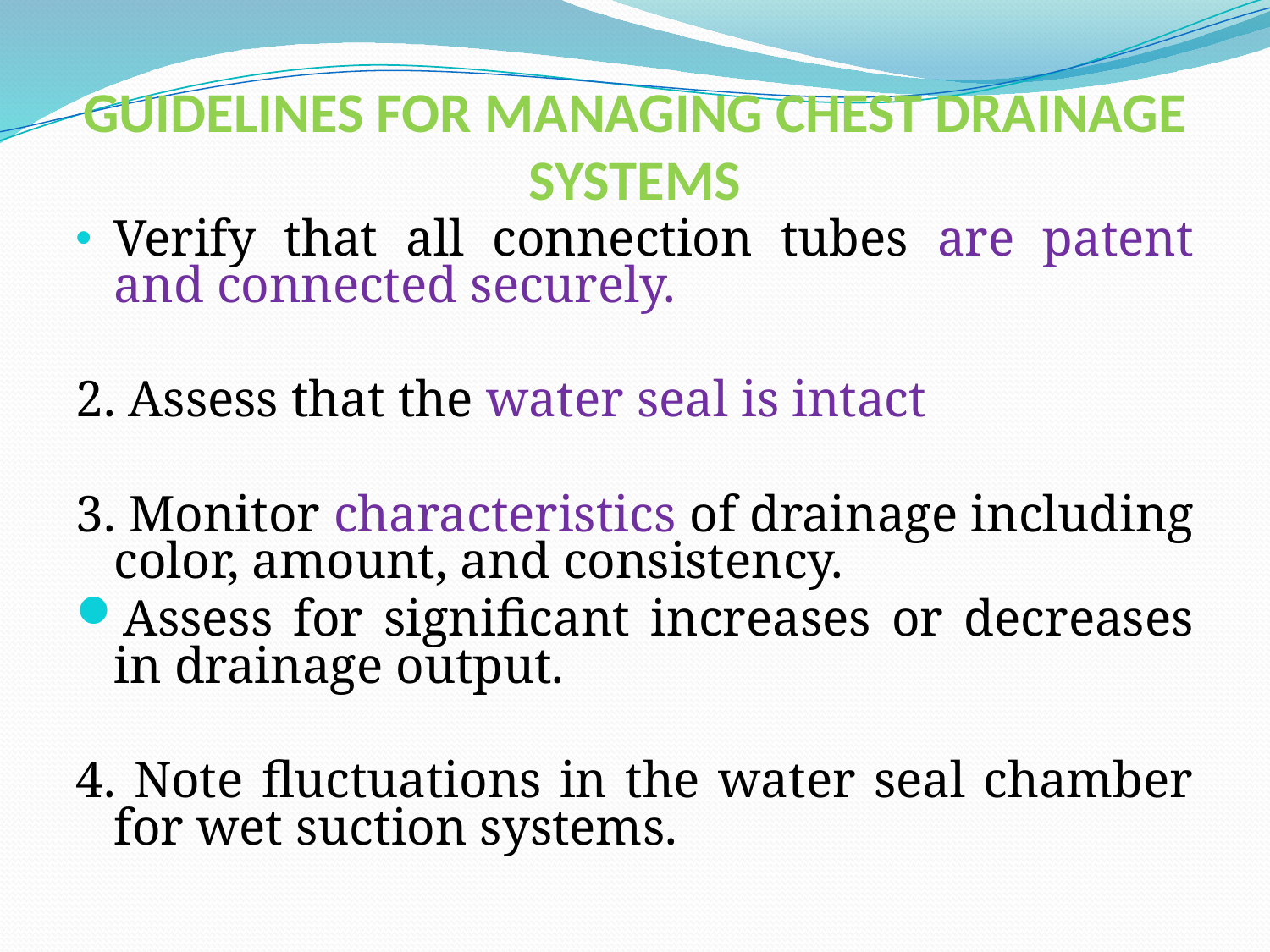

# GUIDELINES FOR MANAGING CHEST DRAINAGE SYSTEMS
Verify that all connection tubes are patent and connected securely.

2. Assess that the water seal is intact

3. Monitor characteristics of drainage including color, amount, and consistency.
Assess for signiﬁcant increases or decreases in drainage output.

4. Note ﬂuctuations in the water seal chamber for wet suction systems.